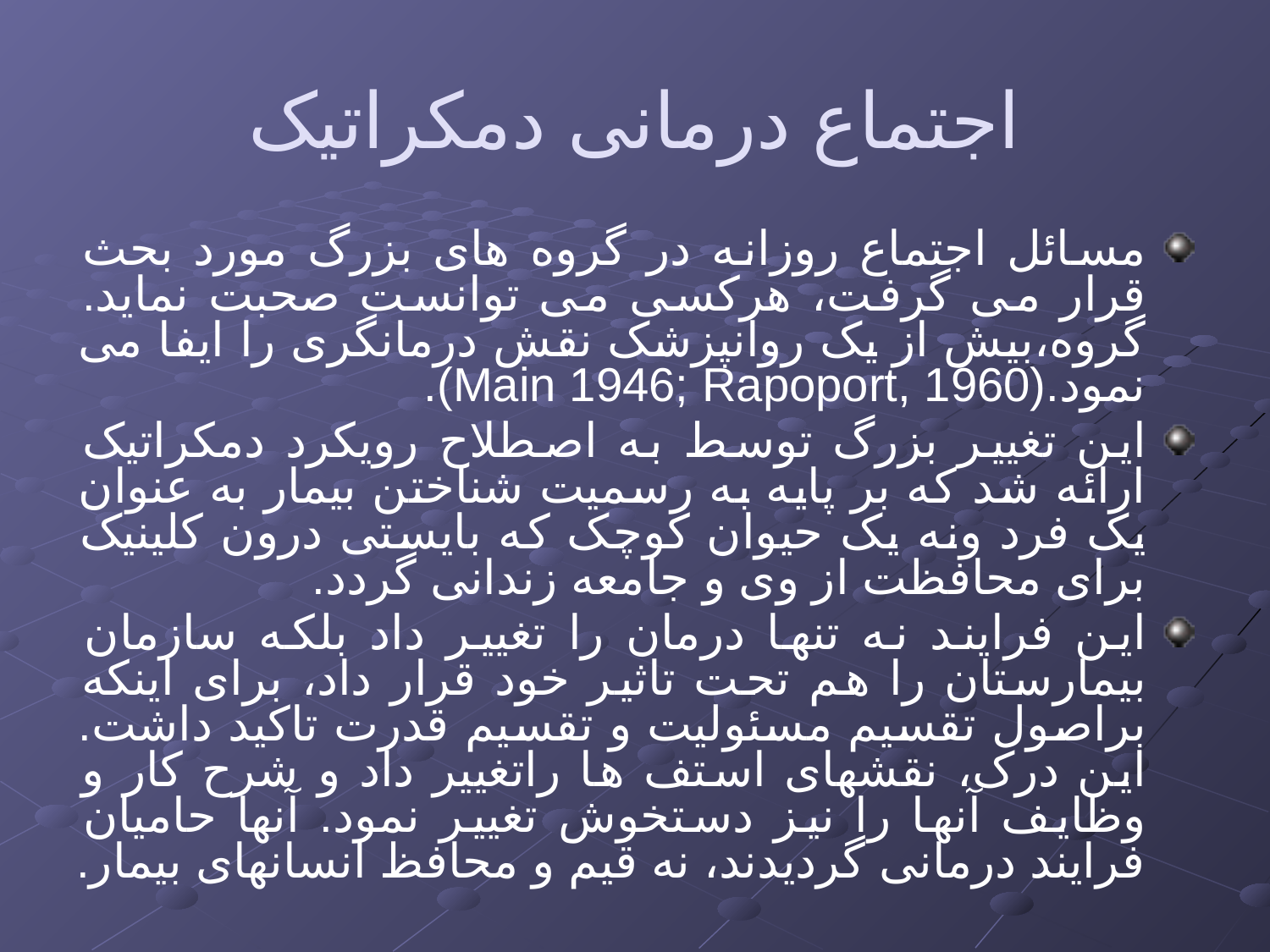

# اجتماع درمانی دمکراتیک
مسائل اجتماع روزانه در گروه های بزرگ مورد بحث قرار می گرفت، هرکسی می توانست صحبت نماید. گروه،بیش از یک روانپزشک نقش درمانگری را ایفا می نمود.(Main 1946; Rapoport, 1960).
این تغییر بزرگ توسط به اصطلاح رویکرد دمکراتیک ارائه شد که بر پایه به رسمیت شناختن بیمار به عنوان یک فرد ونه یک حیوان کوچک که بایستی درون کلینیک برای محافظت از وی و جامعه زندانی گردد.
این فرایند نه تنها درمان را تغییر داد بلکه سازمان بیمارستان را هم تحت تاثیر خود قرار داد، برای اینکه براصول تقسیم مسئولیت و تقسیم قدرت تاکید داشت. این درک، نقشهای استف ها راتغییر داد و شرح کار و وظایف آنها را نیز دستخوش تغییر نمود. آنها حامیان فرایند درمانی گردیدند، نه قیم و محافظ انسانهای بیمار.